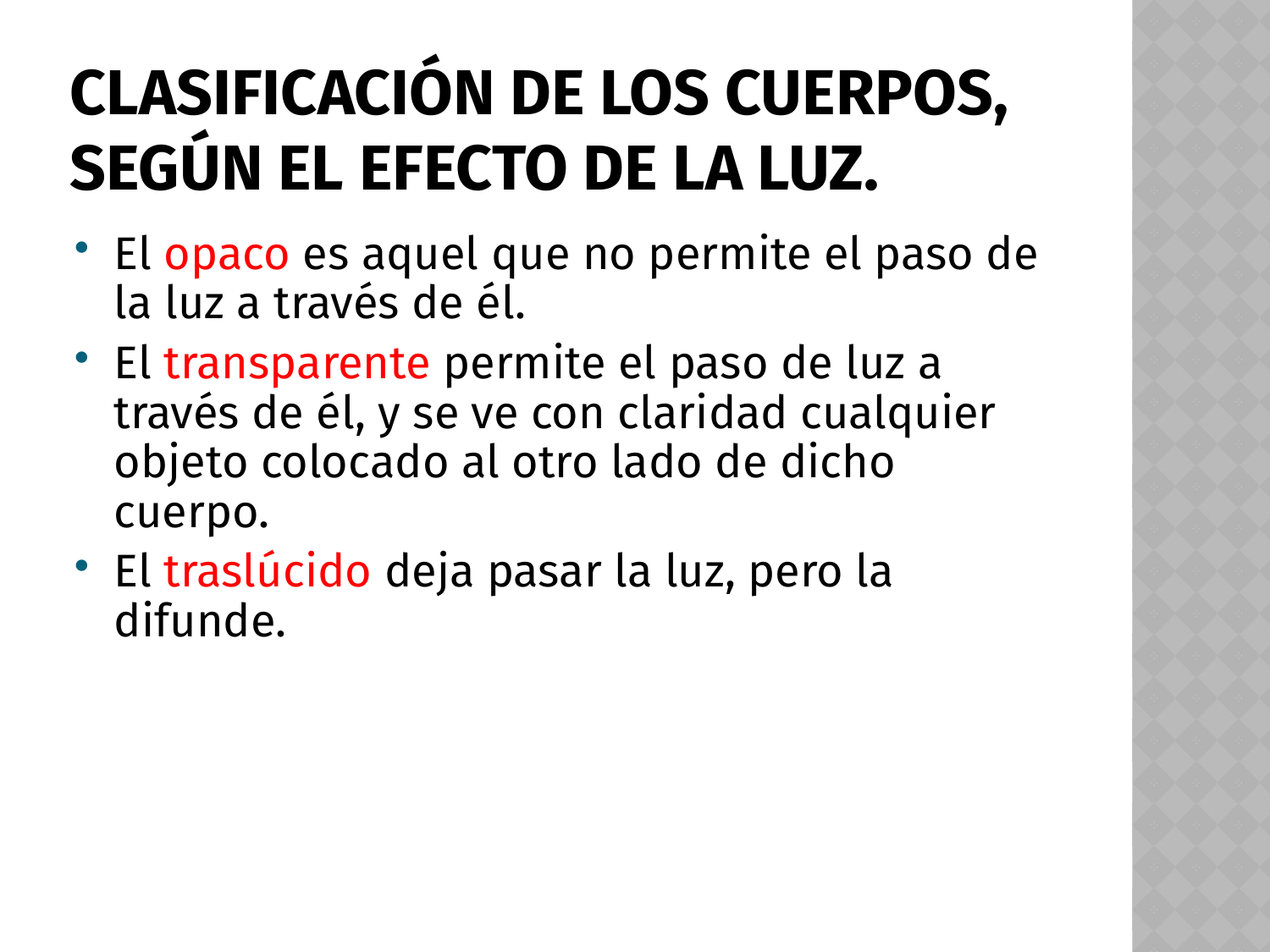

# CLASIFICACIÓN DE LOS CUERPOS, SEGÚN EL EFECTO DE LA LUZ.
El opaco es aquel que no permite el paso de la luz a través de él.
El transparente permite el paso de luz a través de él, y se ve con claridad cualquier objeto colocado al otro lado de dicho cuerpo.
El traslúcido deja pasar la luz, pero la difunde.